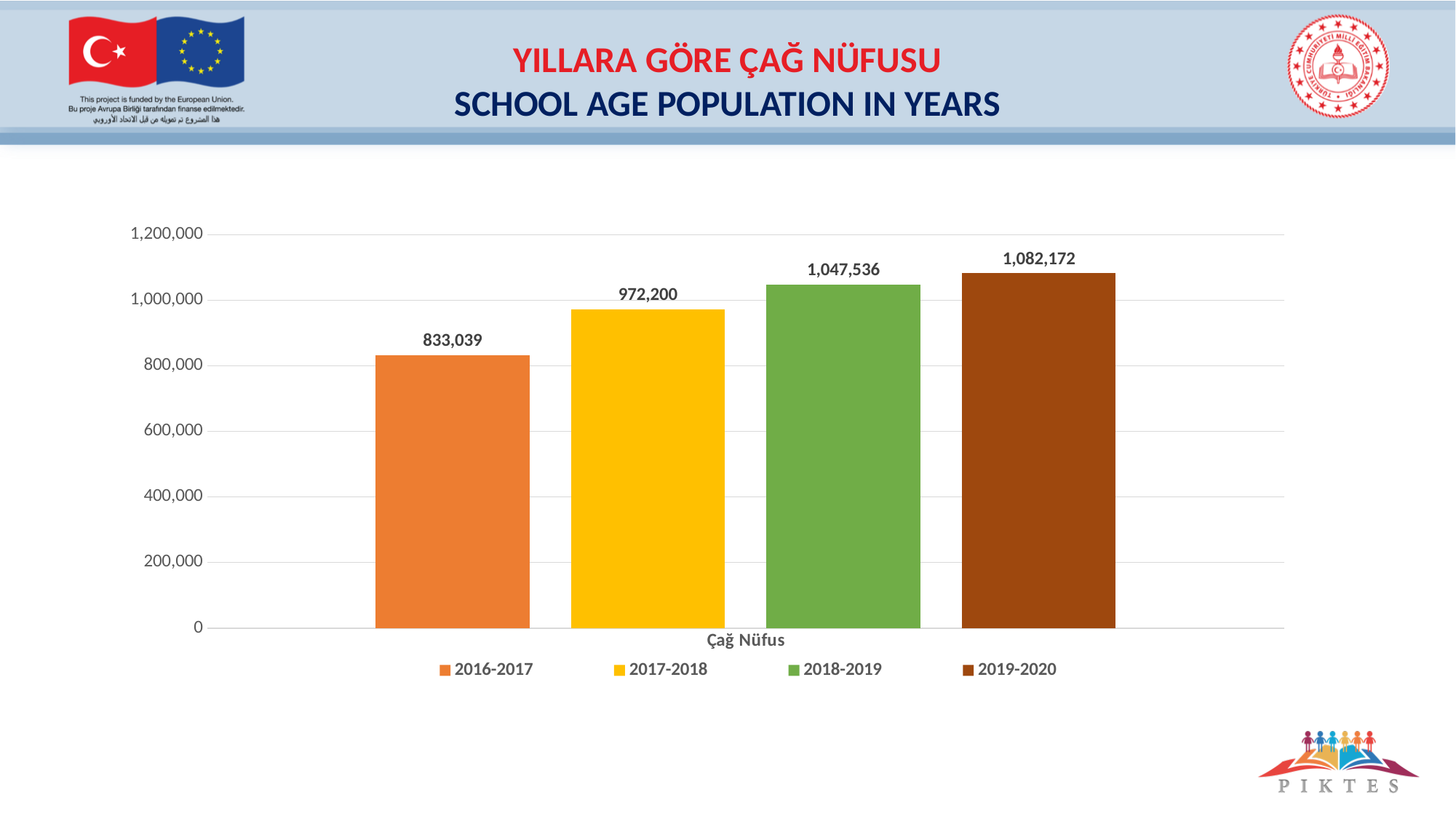

YILLARA GÖRE ÇAĞ NÜFUSU
SCHOOL AGE POPULATION IN YEARS

### Chart

| Category | 2016-2017 | 2017-2018 | 2018-2019 | 2019-2020 |
|---|---|---|---|---|
| Çağ Nüfus | 833039.0 | 972200.0 | 1047536.0 | 1082172.0 |